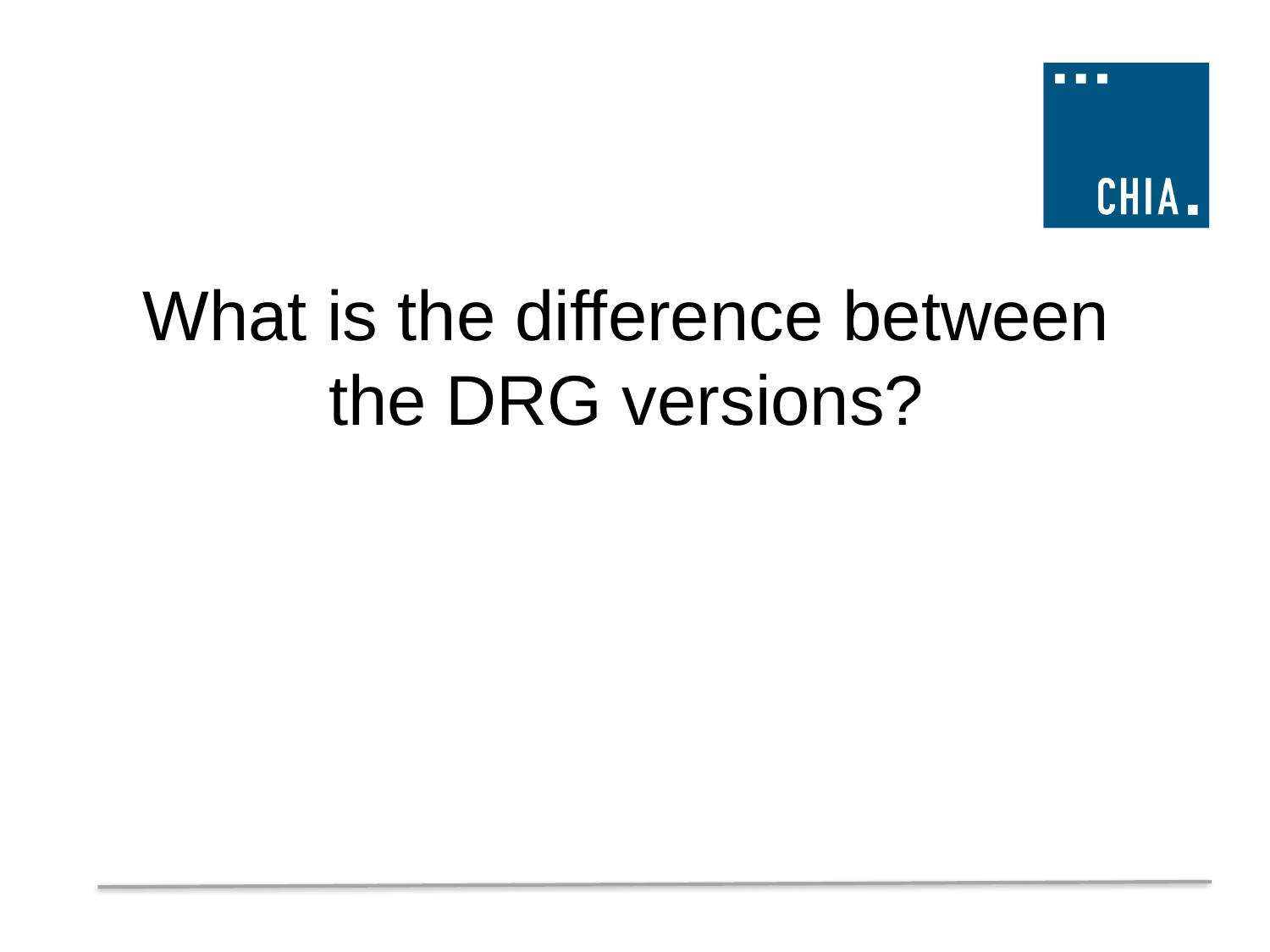

What is the difference between the DRG versions?